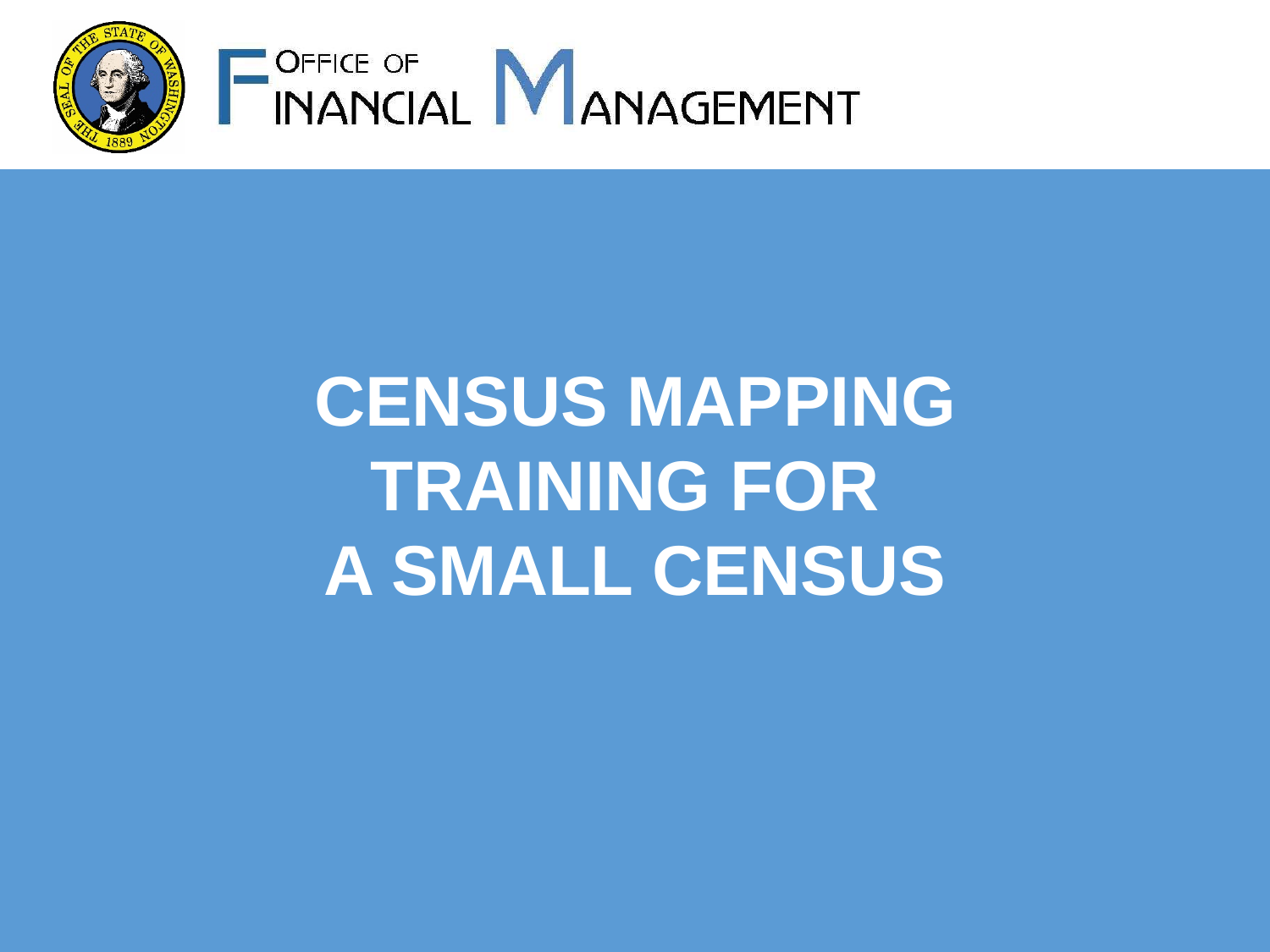

Census Mapping Training for
A Small Census